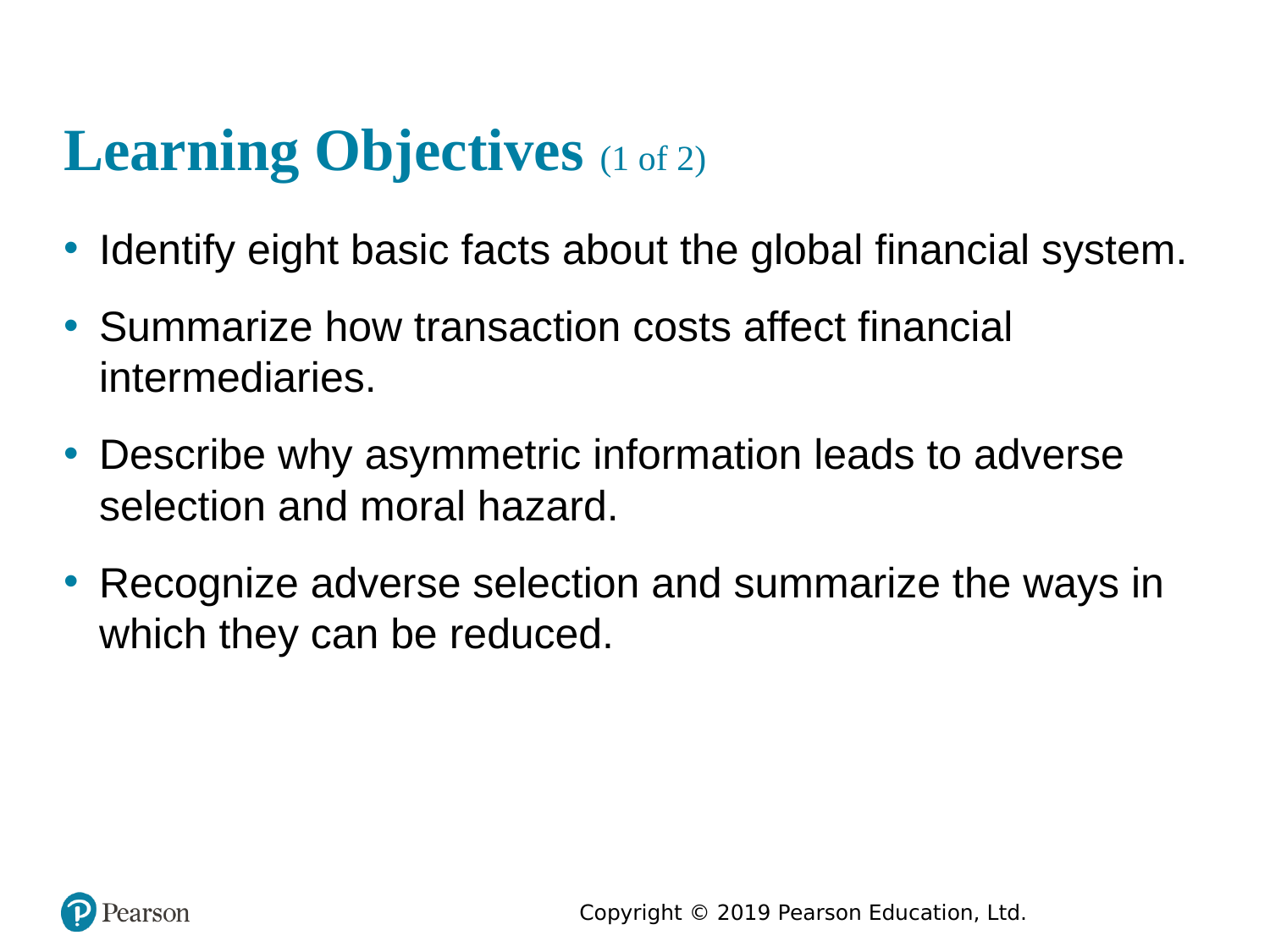

# Learning Objectives (1 of 2)
Identify eight basic facts about the global financial system.
Summarize how transaction costs affect financial intermediaries.
Describe why asymmetric information leads to adverse selection and moral hazard.
Recognize adverse selection and summarize the ways in which they can be reduced.